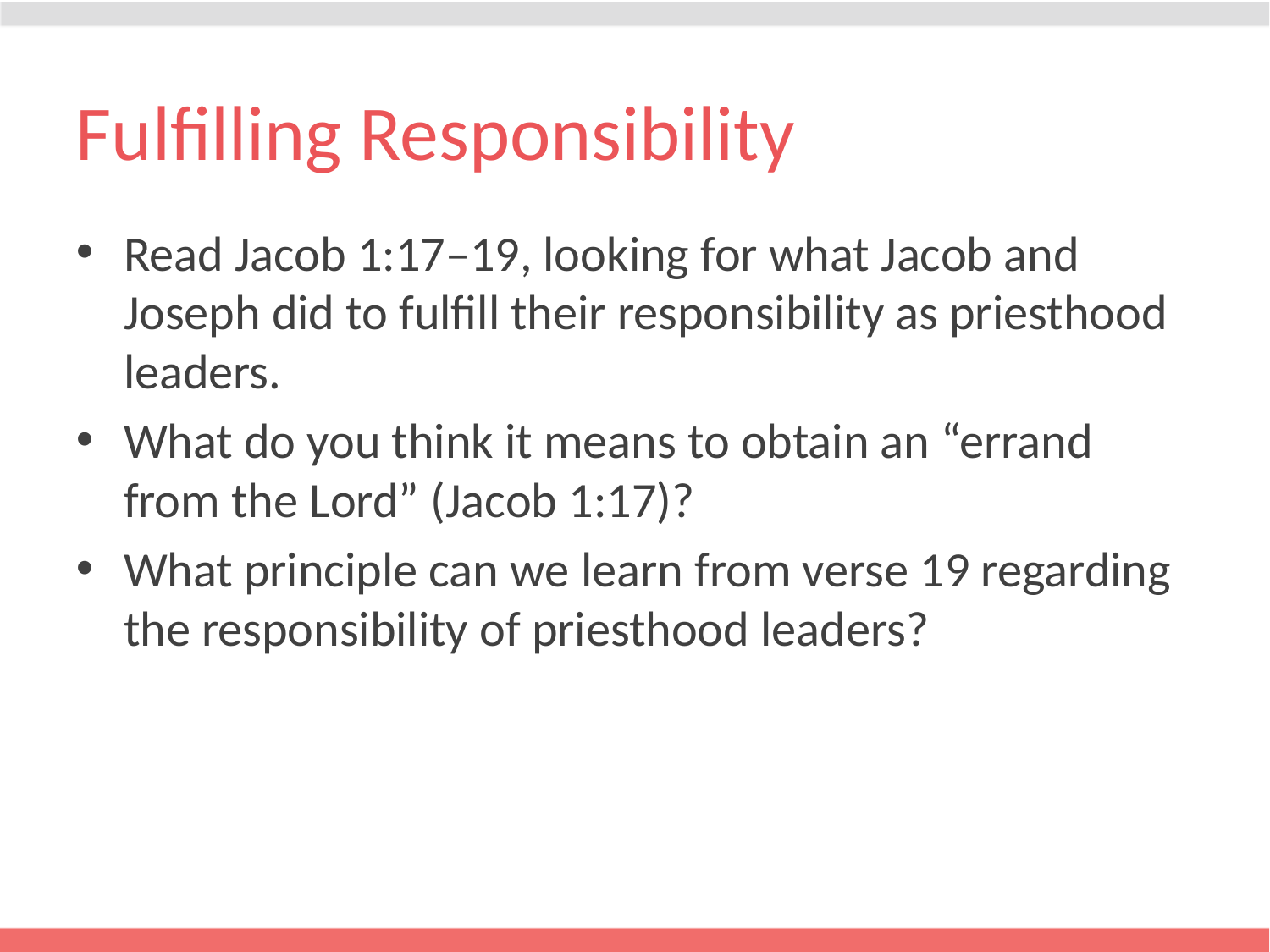

# Fulfilling Responsibility
Read Jacob 1:17–19, looking for what Jacob and Joseph did to fulfill their responsibility as priesthood leaders.
What do you think it means to obtain an “errand from the Lord” (Jacob 1:17)?
What principle can we learn from verse 19 regarding the responsibility of priesthood leaders?